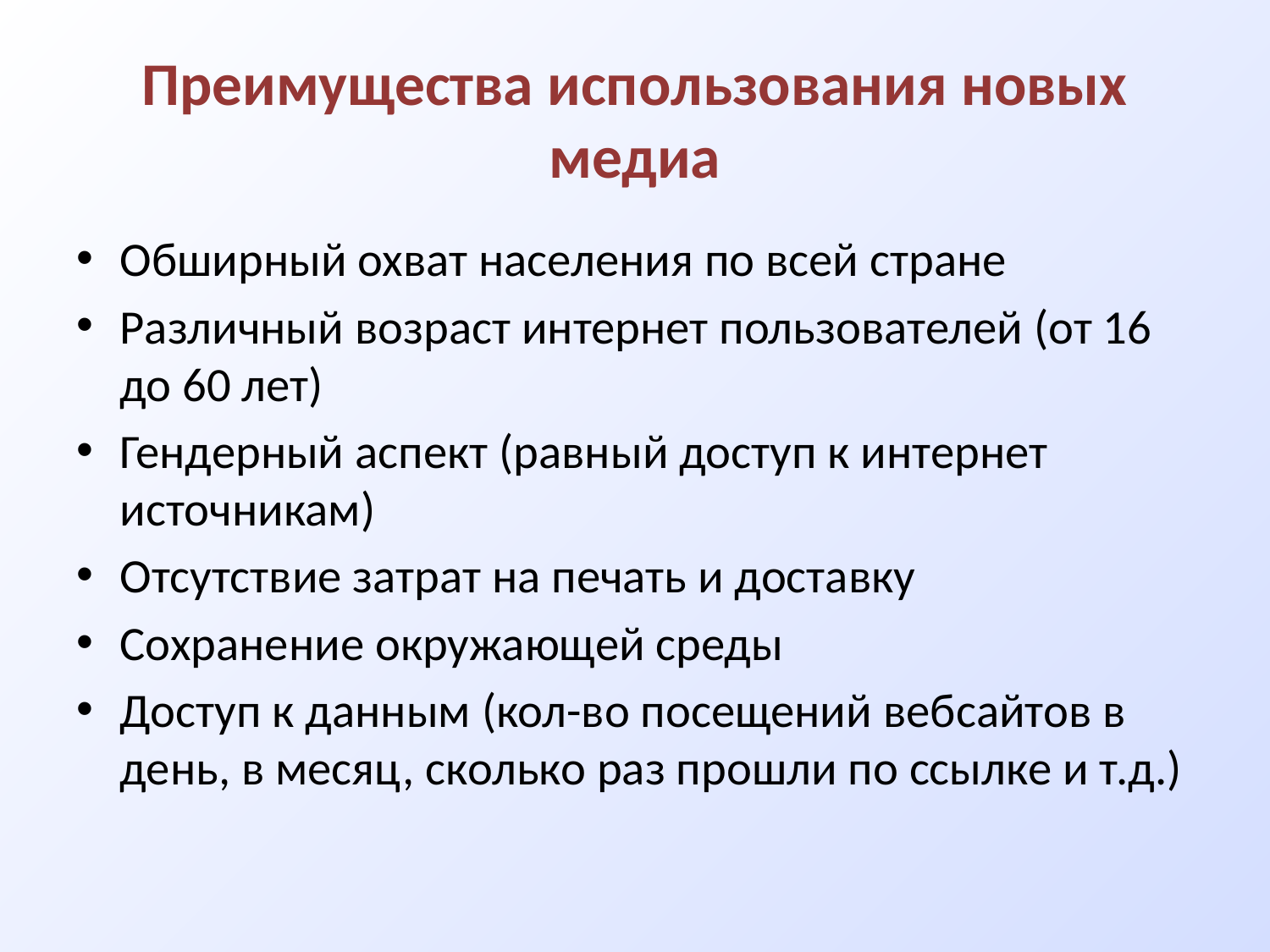

# Преимущества использования новых медиа
Обширный охват населения по всей стране
Различный возраст интернет пользователей (от 16 до 60 лет)
Гендерный аспект (равный доступ к интернет источникам)
Отсутствие затрат на печать и доставку
Сохранение окружающей среды
Доступ к данным (кол-во посещений вебсайтов в день, в месяц, сколько раз прошли по ссылке и т.д.)